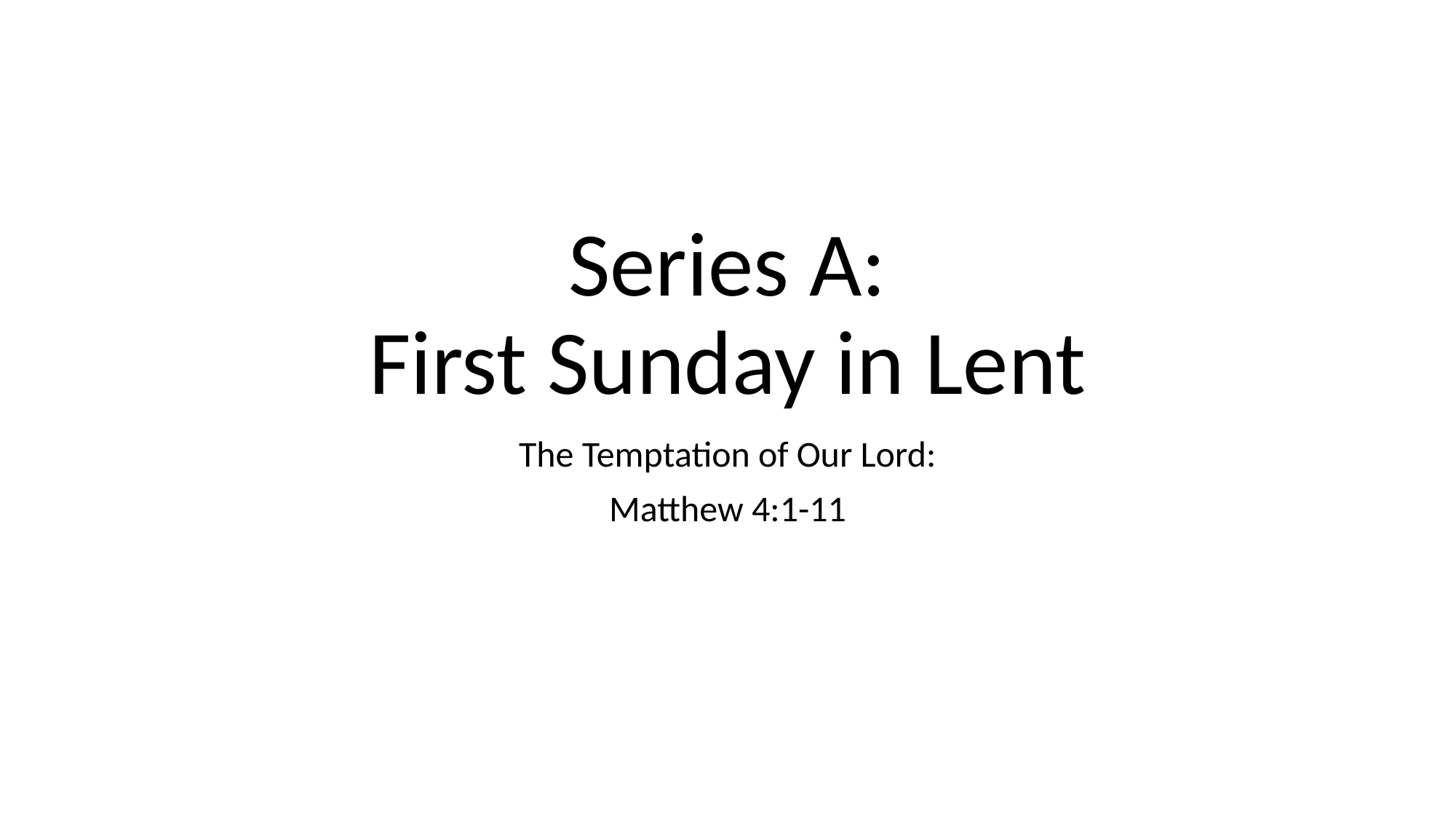

# Series A: First Sunday in Lent
The Temptation of Our Lord:
Matthew 4:1-11